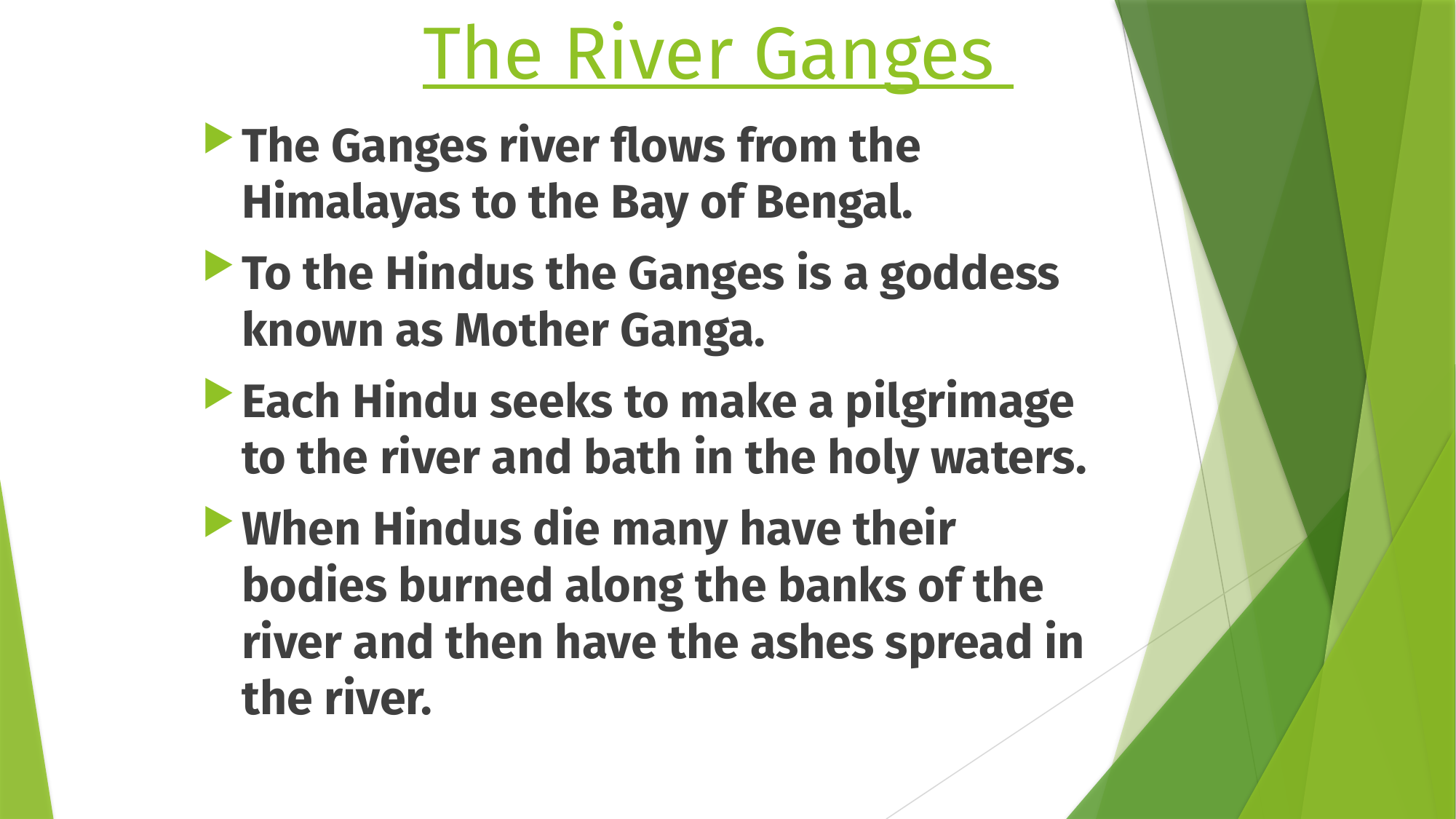

# The River Ganges
The Ganges river flows from the Himalayas to the Bay of Bengal.
To the Hindus the Ganges is a goddess known as Mother Ganga.
Each Hindu seeks to make a pilgrimage to the river and bath in the holy waters.
When Hindus die many have their bodies burned along the banks of the river and then have the ashes spread in the river.